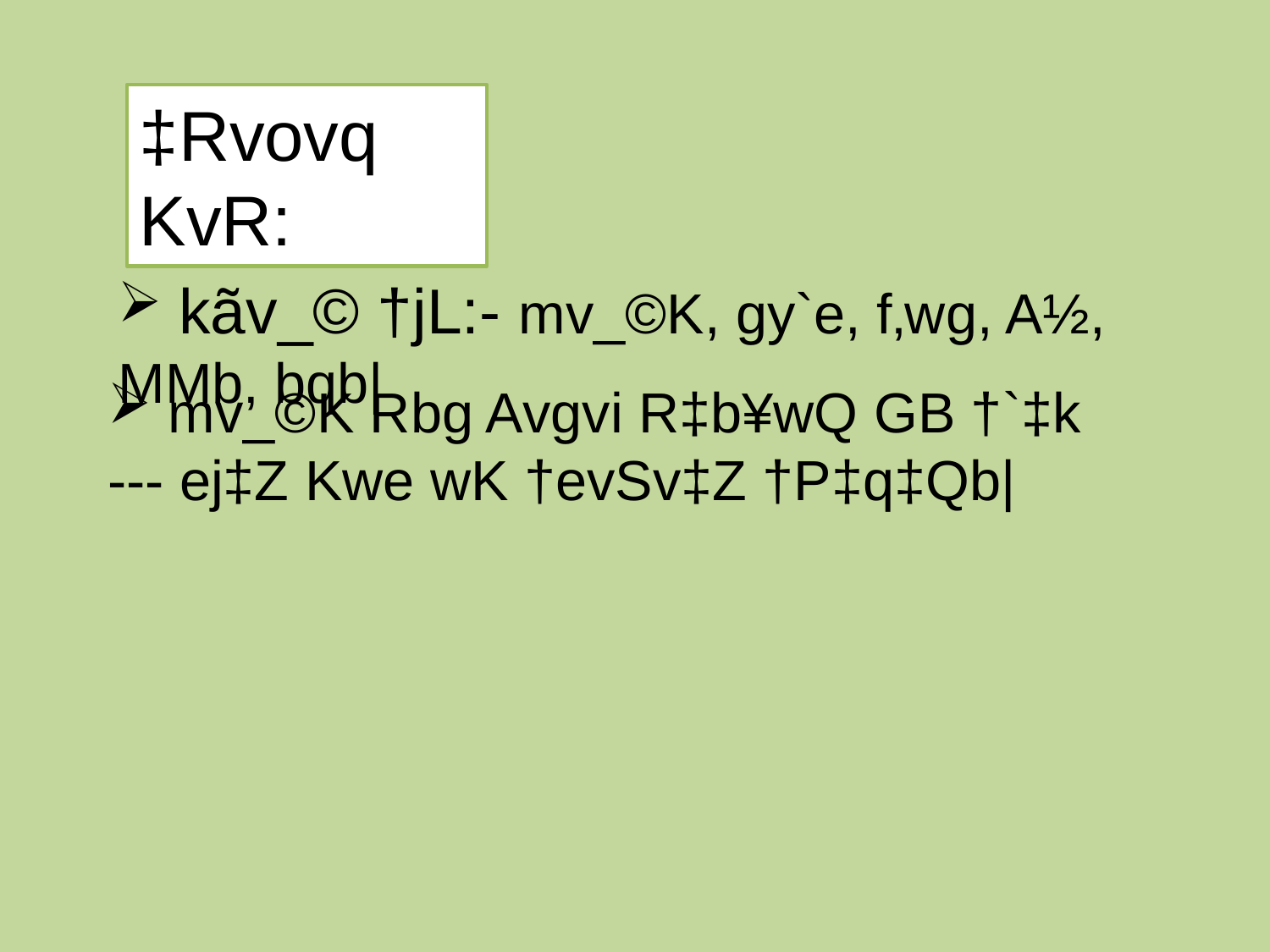

‡Rvovq KvR:
 kãv_© †jL:- mv_©K, gy`e, f‚wg, A½, MMb, bqb|
 mv_©K Rbg Avgvi R‡b¥wQ GB †`‡k --- ej‡Z Kwe wK †evSv‡Z †P‡q‡Qb|